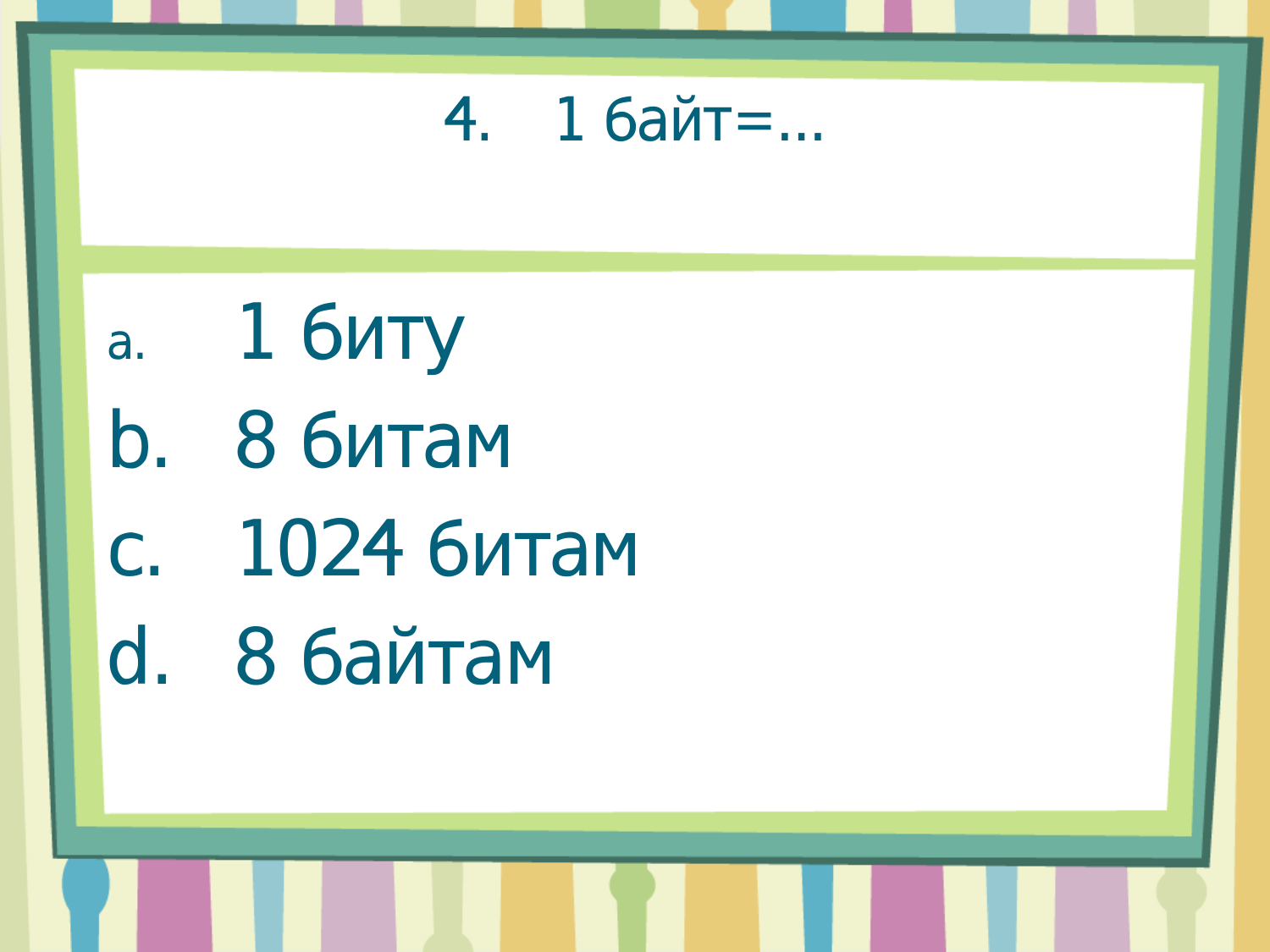

# 4.	1 байт=…
a.	1 биту
b.	8 битам
c.	1024 битам
d.	8 байтам